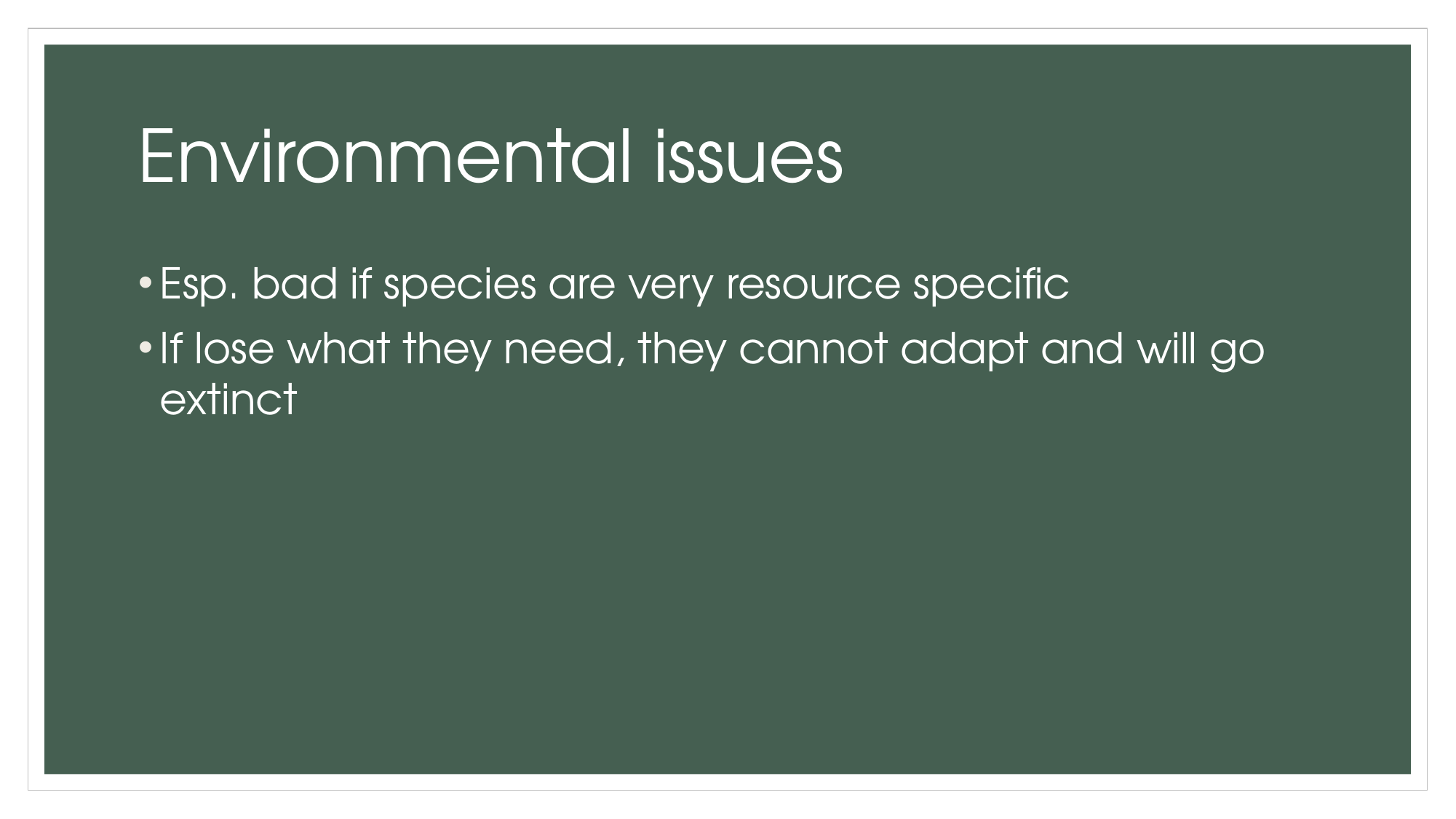

# Environmental issues
Esp. bad if species are very resource specific
If lose what they need, they cannot adapt and will go extinct